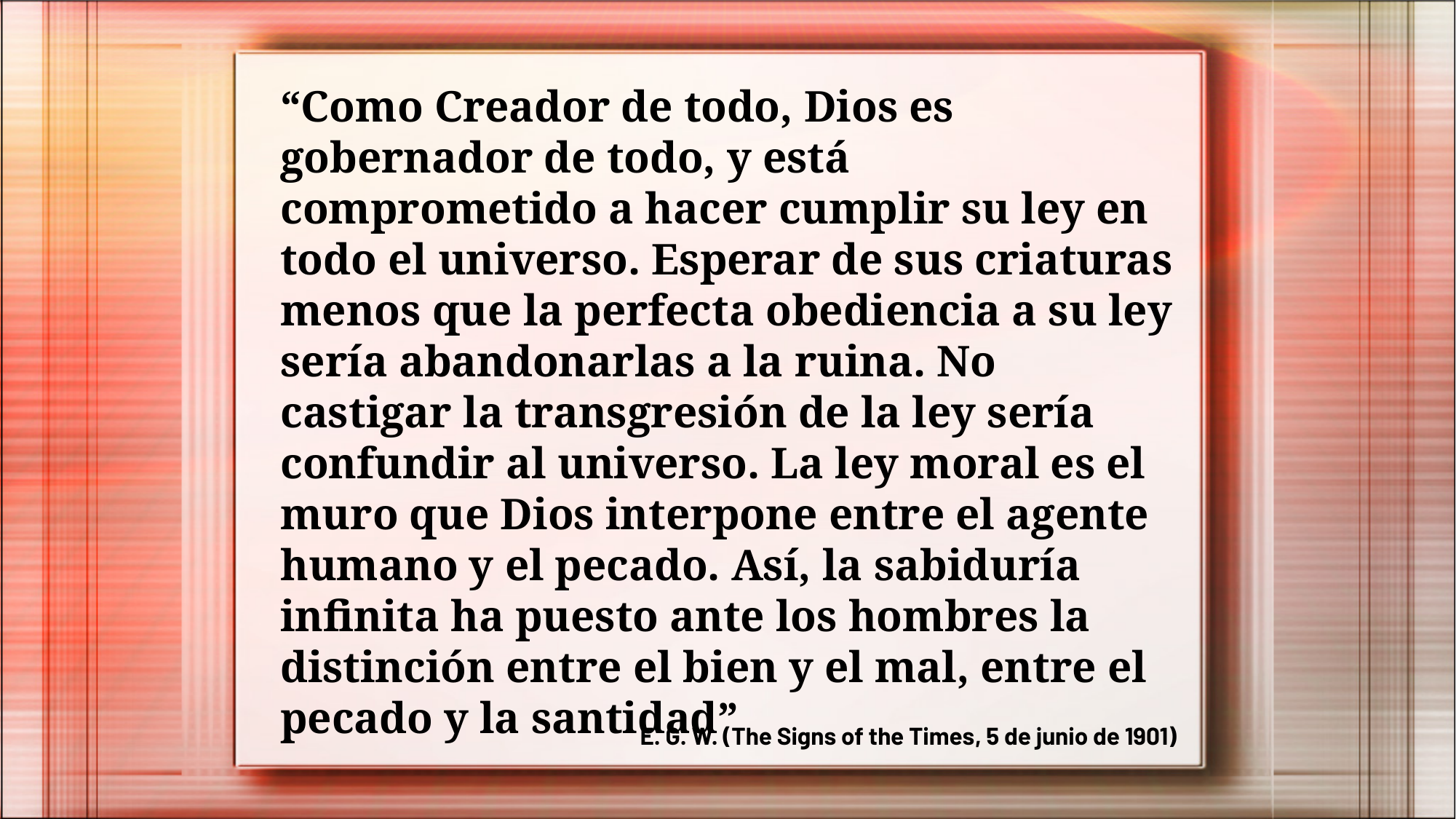

“Como Creador de todo, Dios es gobernador de todo, y está comprometido a hacer cumplir su ley en todo el universo. Esperar de sus criaturas menos que la perfecta obediencia a su ley sería abandonarlas a la ruina. No castigar la transgresión de la ley sería confundir al universo. La ley moral es el muro que Dios interpone entre el agente humano y el pecado. Así, la sabiduría infinita ha puesto ante los hombres la distinción entre el bien y el mal, entre el pecado y la santidad”
E. G. W. (The Signs of the Times, 5 de junio de 1901)